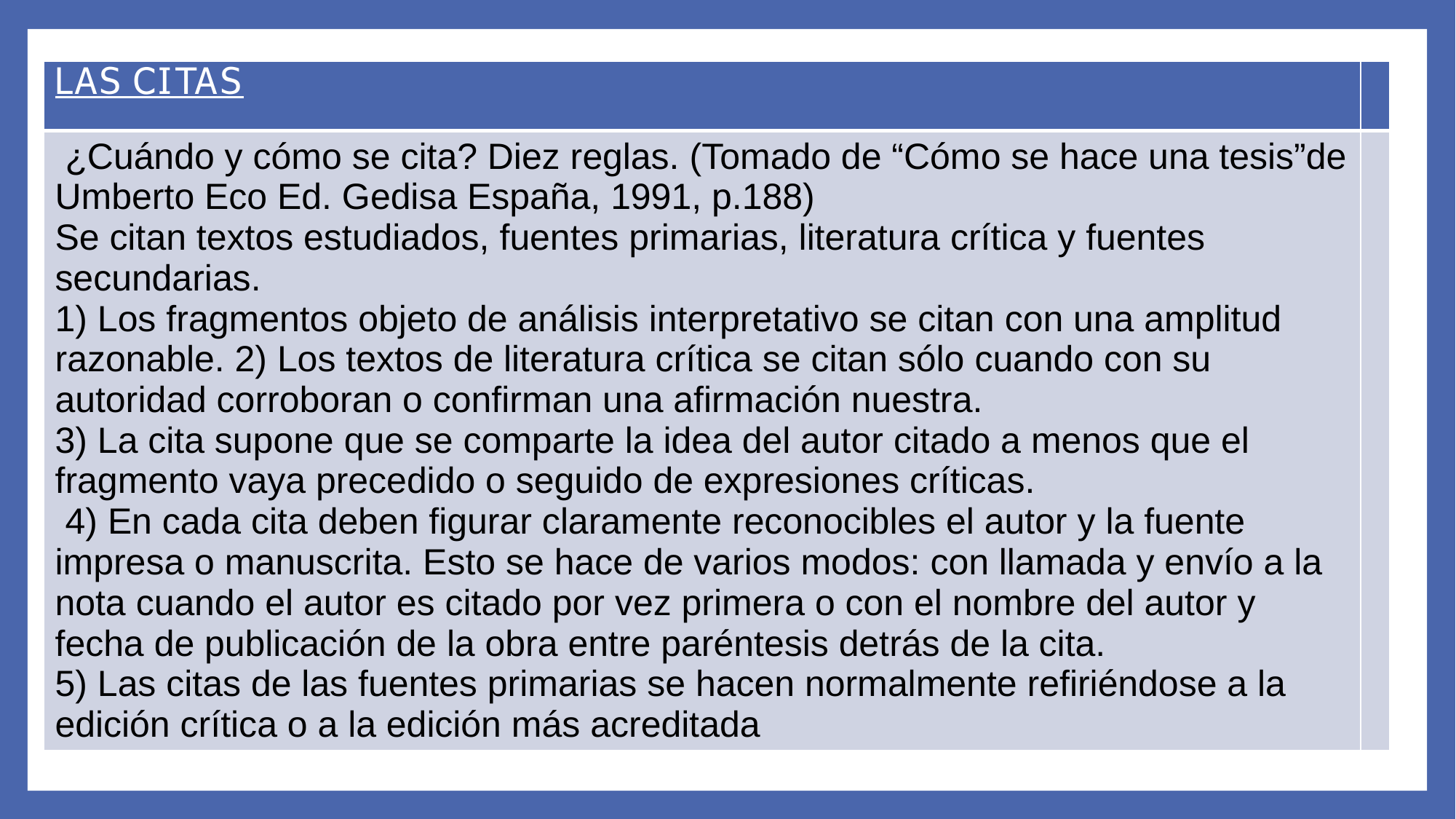

| LAS CITAS |  |
| --- | --- |
| ¿Cuándo y cómo se cita? Diez reglas. (Tomado de “Cómo se hace una tesis”de Umberto Eco Ed. Gedisa España, 1991, p.188) Se citan textos estudiados, fuentes primarias, literatura crítica y fuentes secundarias. 1) Los fragmentos objeto de análisis interpretativo se citan con una amplitud razonable. 2) Los textos de literatura crítica se citan sólo cuando con su autoridad corroboran o confirman una afirmación nuestra. 3) La cita supone que se comparte la idea del autor citado a menos que el fragmento vaya precedido o seguido de expresiones críticas. 4) En cada cita deben figurar claramente reconocibles el autor y la fuente impresa o manuscrita. Esto se hace de varios modos: con llamada y envío a la nota cuando el autor es citado por vez primera o con el nombre del autor y fecha de publicación de la obra entre paréntesis detrás de la cita. 5) Las citas de las fuentes primarias se hacen normalmente refiriéndose a la edición crítica o a la edición más acreditada |  |